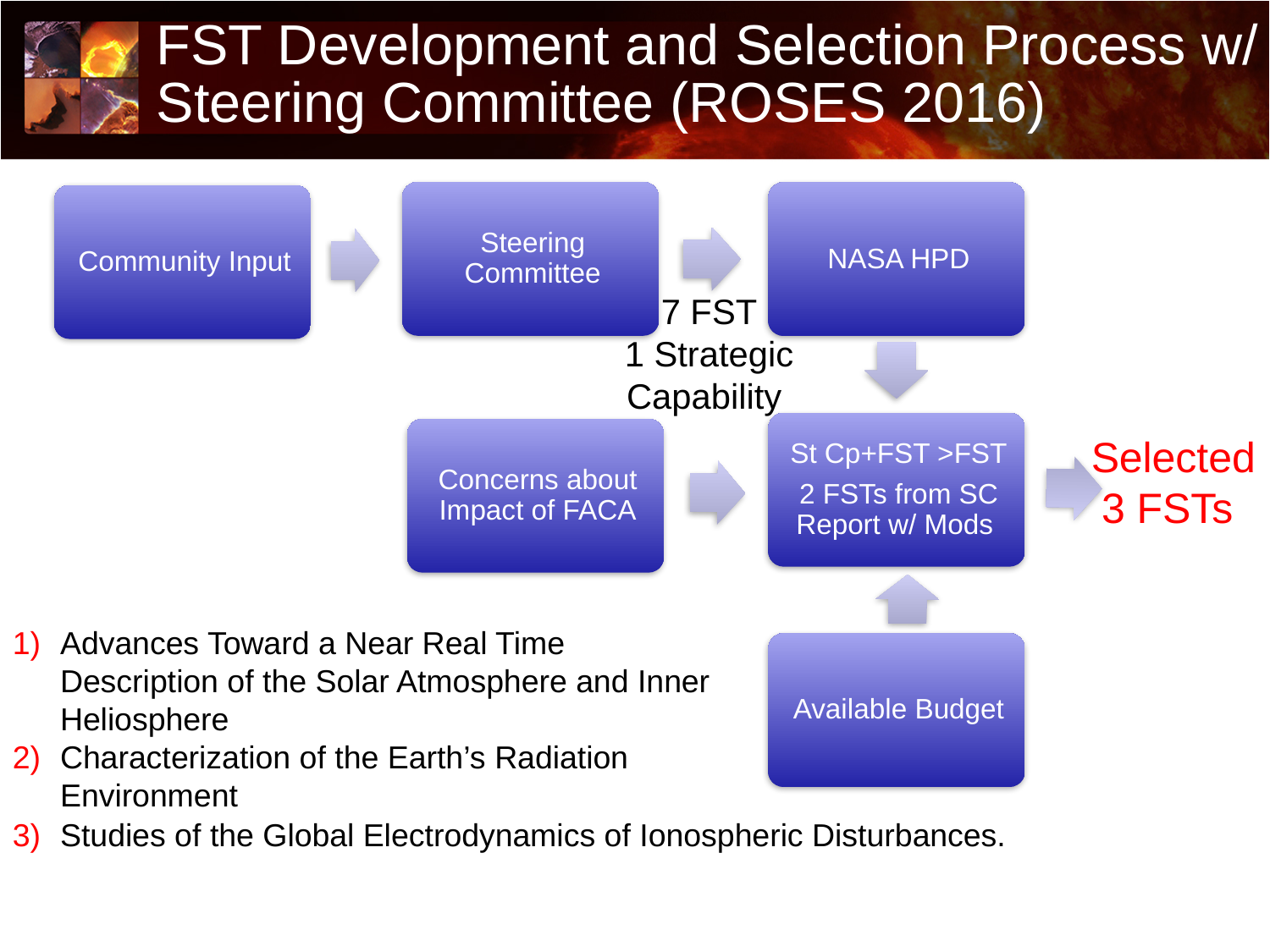

# FST Development and Selection Process w/ Steering Committee (ROSES 2016)
Community Input

Steering Committee

NASA HPD

St Cp+FST >FST
2 FSTs from SC Report w/ Mods

Concerns about Impact of FACA

Available Budget
7 FST
1 Strategic Capability
Selected3 FSTs

Advances Toward a Near Real Time Description of the Solar Atmosphere and Inner Heliosphere
Characterization of the Earth’s Radiation Environment
Studies of the Global Electrodynamics of Ionospheric Disturbances.